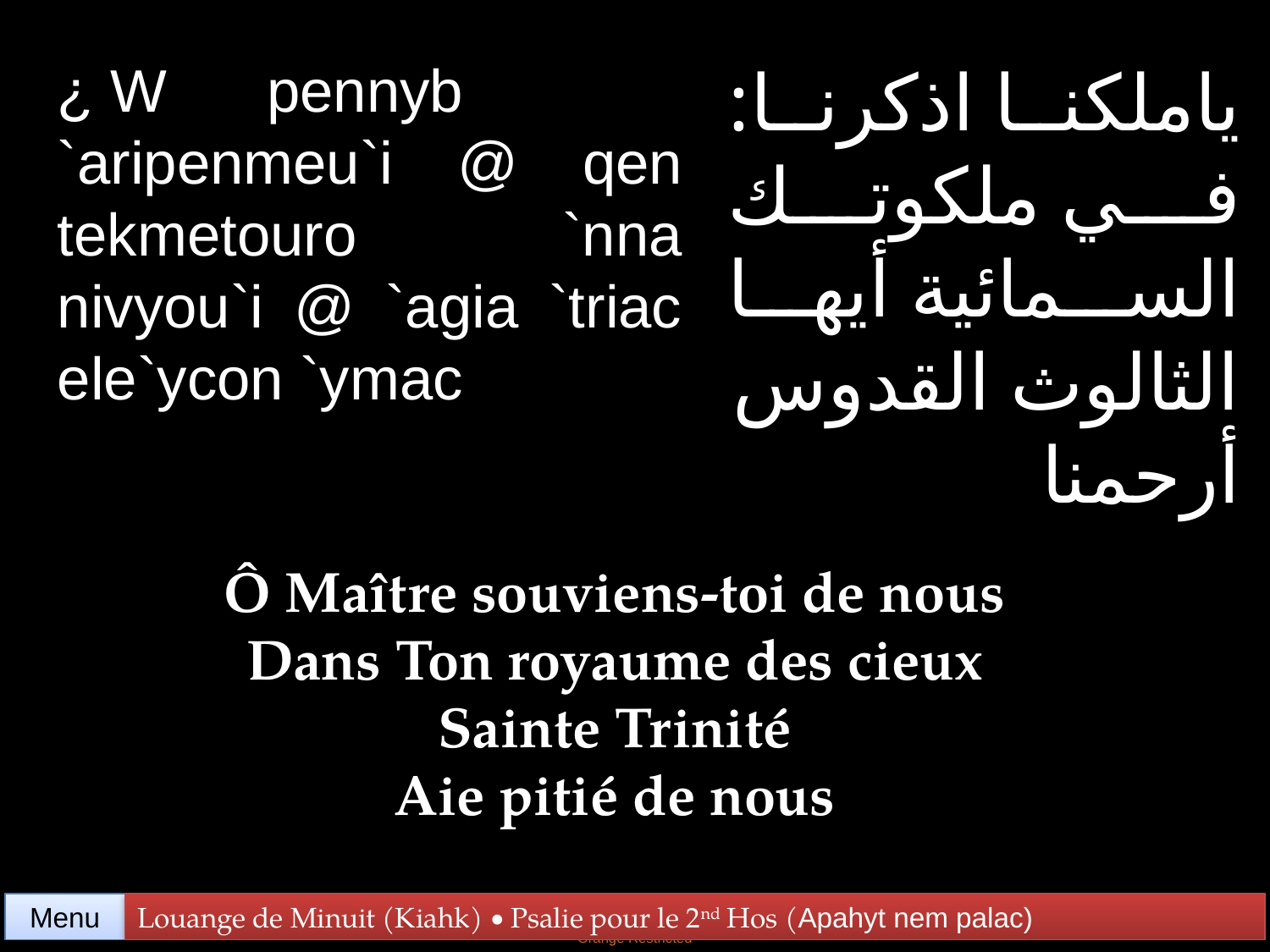

¿ W      pennyb
`aripenmeu`i @ qen tekmetouro `nna nivyou`i @ `agia `triac ele`ycon `ymac
ياملكنا اذكرنا: في ملكوتك السمائية أيها الثالوث القدوس أرحمنا
Ô Maître souviens-toi de nous
Dans Ton royaume des cieux
Sainte Trinité
Aie pitié de nous
Menu
Louange de Minuit (Kiahk) • Psalie pour le 2nd Hos (Apahyt nem palac)